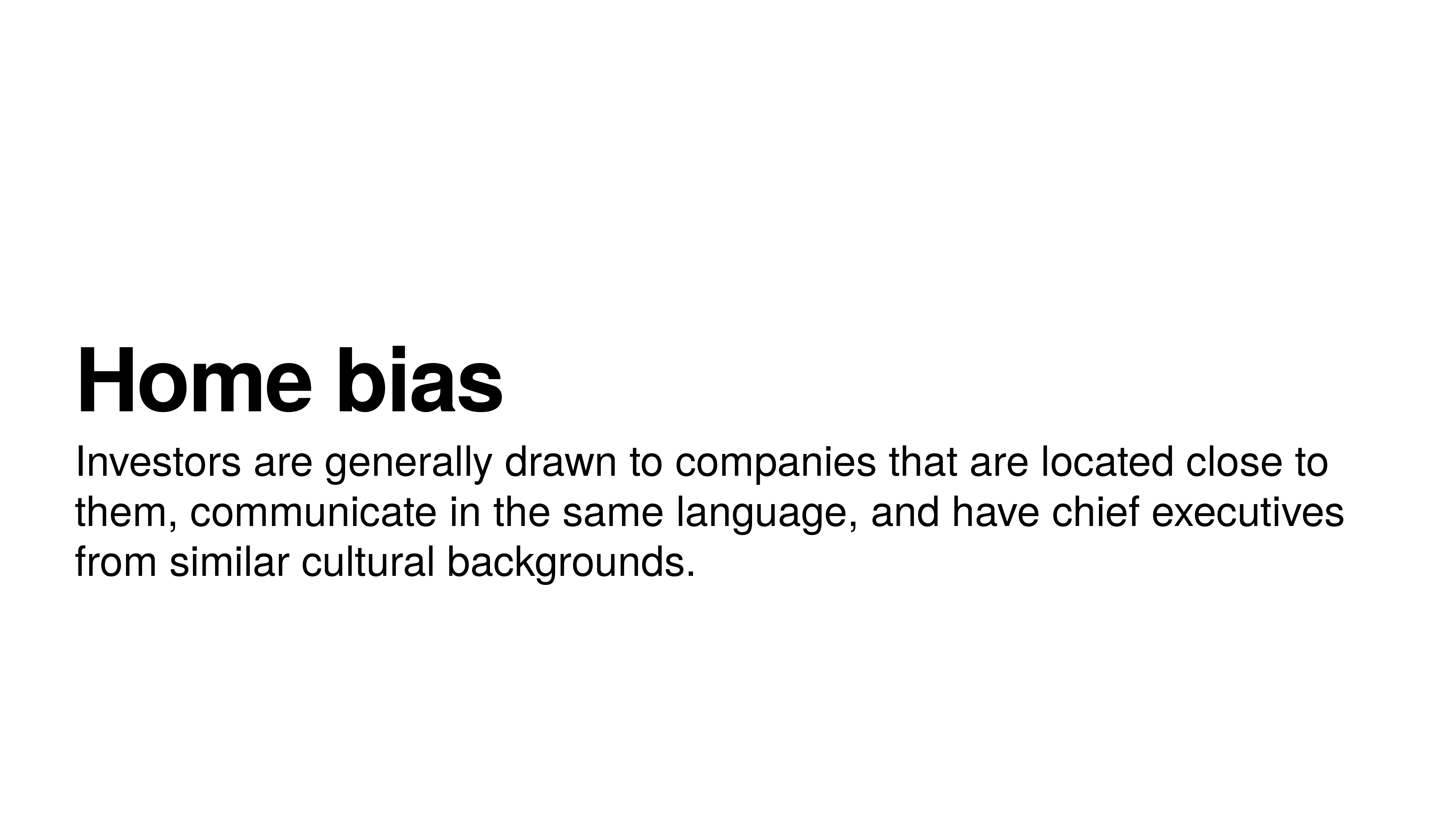

# Home bias
Investors are generally drawn to companies that are located close to them, communicate in the same language, and have chief executives from similar cultural backgrounds.